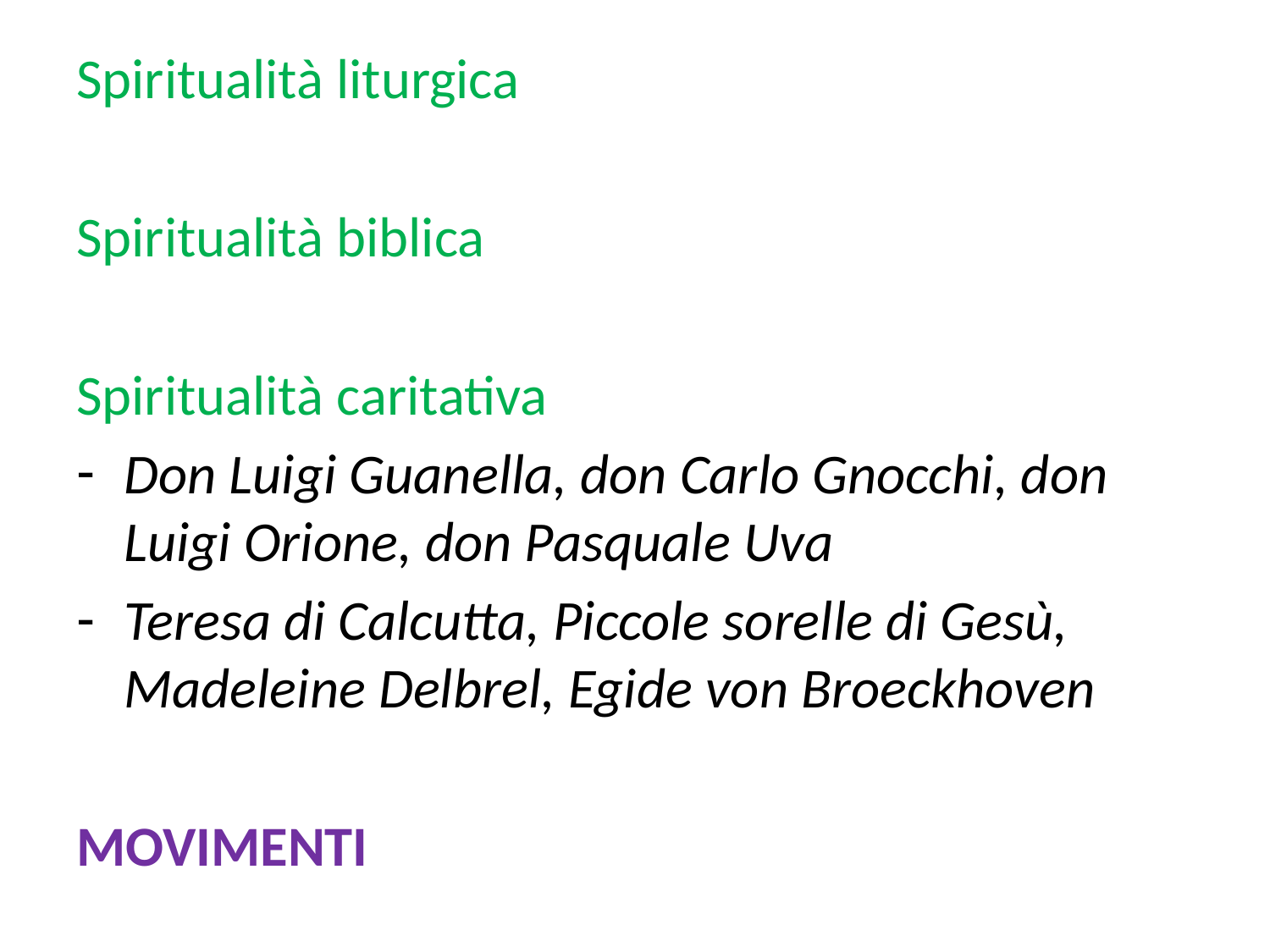

Spiritualità liturgica

Spiritualità biblica

Spiritualità caritativa
Don Luigi Guanella, don Carlo Gnocchi, don Luigi Orione, don Pasquale Uva
Teresa di Calcutta, Piccole sorelle di Gesù, Madeleine Delbrel, Egide von Broeckhoven

MOVIMENTI